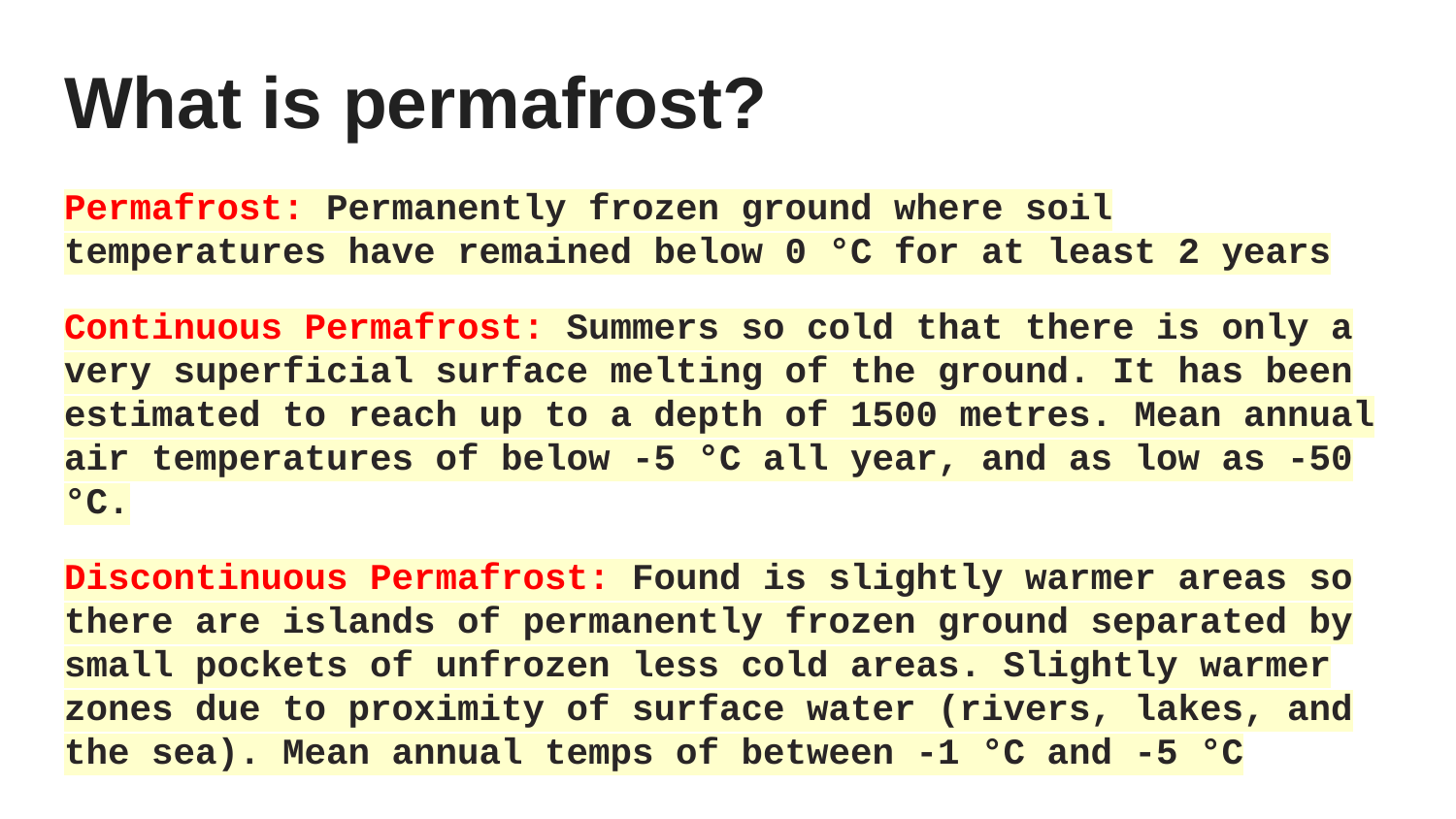

# What is permafrost?

Permafrost: Permanently frozen ground where soil temperatures have remained below 0 °C for at least 2 years
Continuous Permafrost: Summers so cold that there is only a very superficial surface melting of the ground. It has been estimated to reach up to a depth of 1500 metres. Mean annual air temperatures of below -5 °C all year, and as low as -50 °C.
Discontinuous Permafrost: Found is slightly warmer areas so there are islands of permanently frozen ground separated by small pockets of unfrozen less cold areas. Slightly warmer zones due to proximity of surface water (rivers, lakes, and the sea). Mean annual temps of between -1 °C and -5 °C